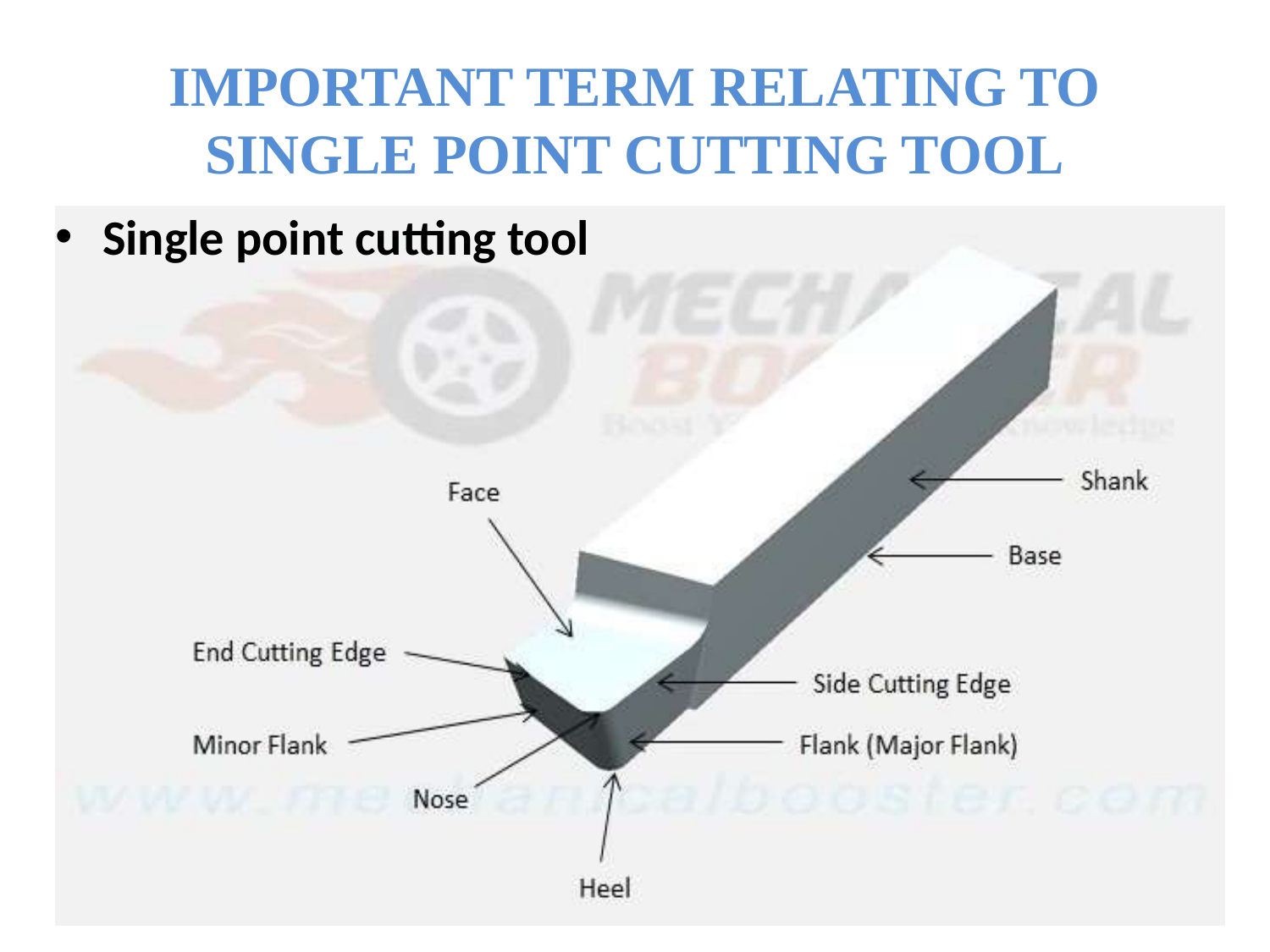

# IMPORTANT TERM RELATING TO SINGLE POINT CUTTING TOOL
Single point cutting tool